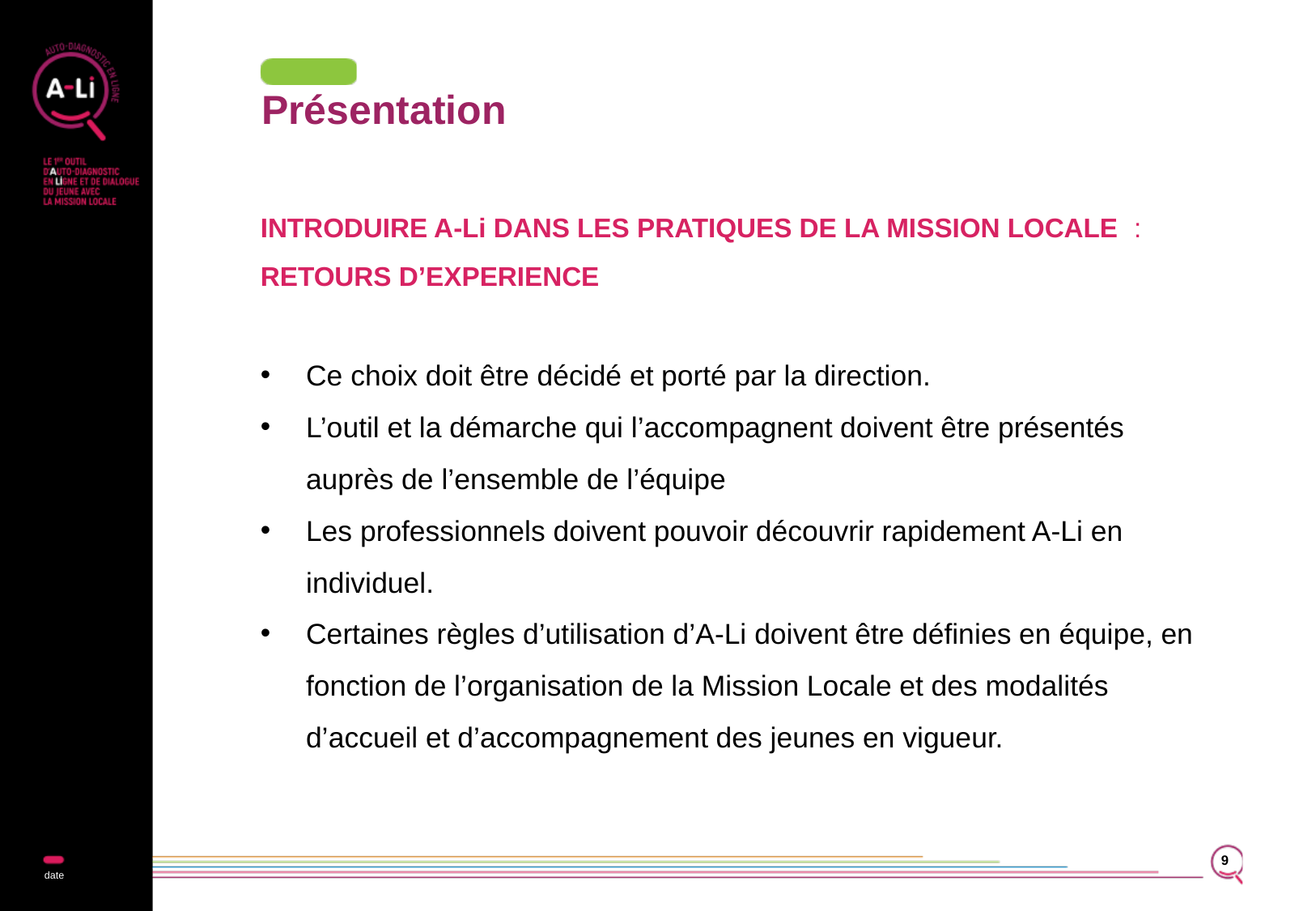

# Présentation
INTRODUIRE A-Li DANS LES PRATIQUES DE LA MISSION LOCALE  : RETOURS D’EXPERIENCE

Ce choix doit être décidé et porté par la direction.
L’outil et la démarche qui l’accompagnent doivent être présentés auprès de l’ensemble de l’équipe
Les professionnels doivent pouvoir découvrir rapidement A-Li en individuel.
Certaines règles d’utilisation d’A-Li doivent être définies en équipe, en fonction de l’organisation de la Mission Locale et des modalités d’accueil et d’accompagnement des jeunes en vigueur.
9
date